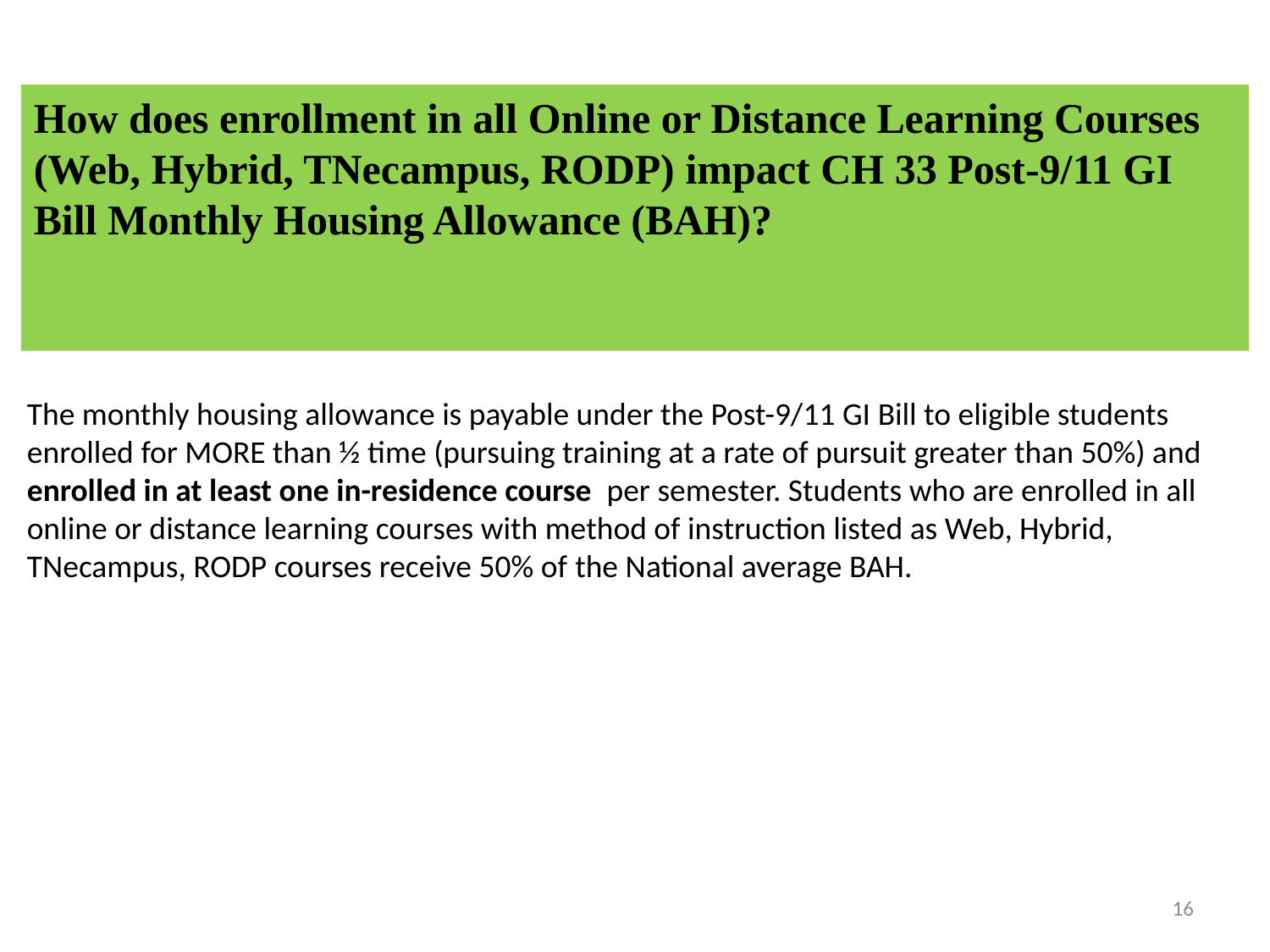

How does enrollment in all Online or Distance Learning Courses (Web, Hybrid, TNecampus, RODP) impact CH 33 Post-9/11 GI Bill Monthly Housing Allowance (BAH)?

The monthly housing allowance is payable under the Post-9/11 GI Bill to eligible students enrolled for MORE than ½ time (pursuing training at a rate of pursuit greater than 50%) and enrolled in at least one in-residence course  per semester. Students who are enrolled in all online or distance learning courses with method of instruction listed as Web, Hybrid, TNecampus, RODP courses receive 50% of the National average BAH.
16